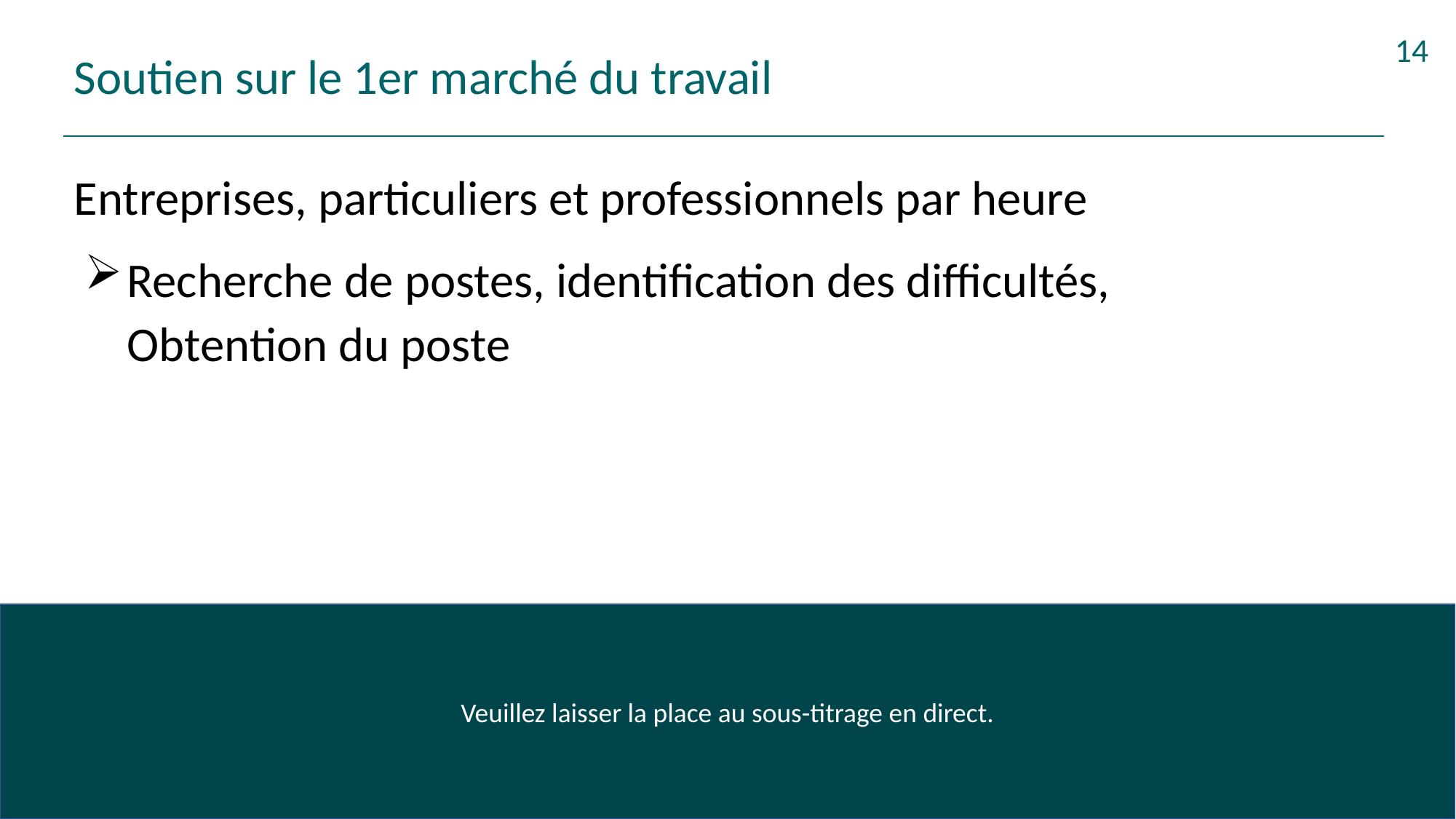

# Soutien sur le 1er marché du travail
14
Entreprises, particuliers et professionnels par heure
Recherche de postes, identification des difficultés,
Obtention du poste